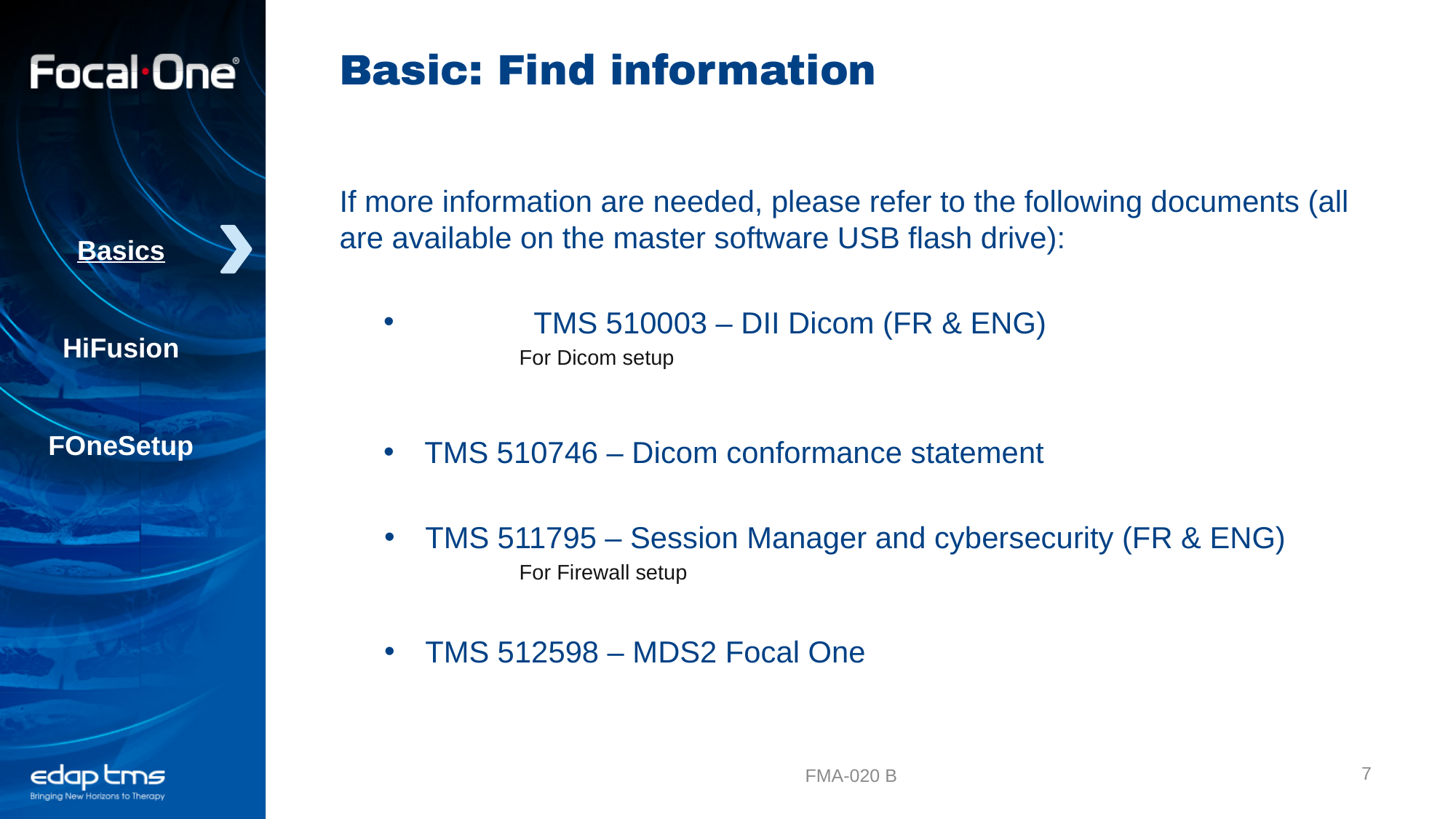

# Basic: Find information
If more information are needed, please refer to the following documents (all are available on the master software USB flash drive):

	TMS 510003 – DII Dicom (FR & ENG)
	For Dicom setup

TMS 510746 – Dicom conformance statement

TMS 511795 – Session Manager and cybersecurity (FR & ENG)
	For Firewall setup

TMS 512598 – MDS2 Focal One
Basics
HiFusion
FOneSetup

7
FMA-020 B